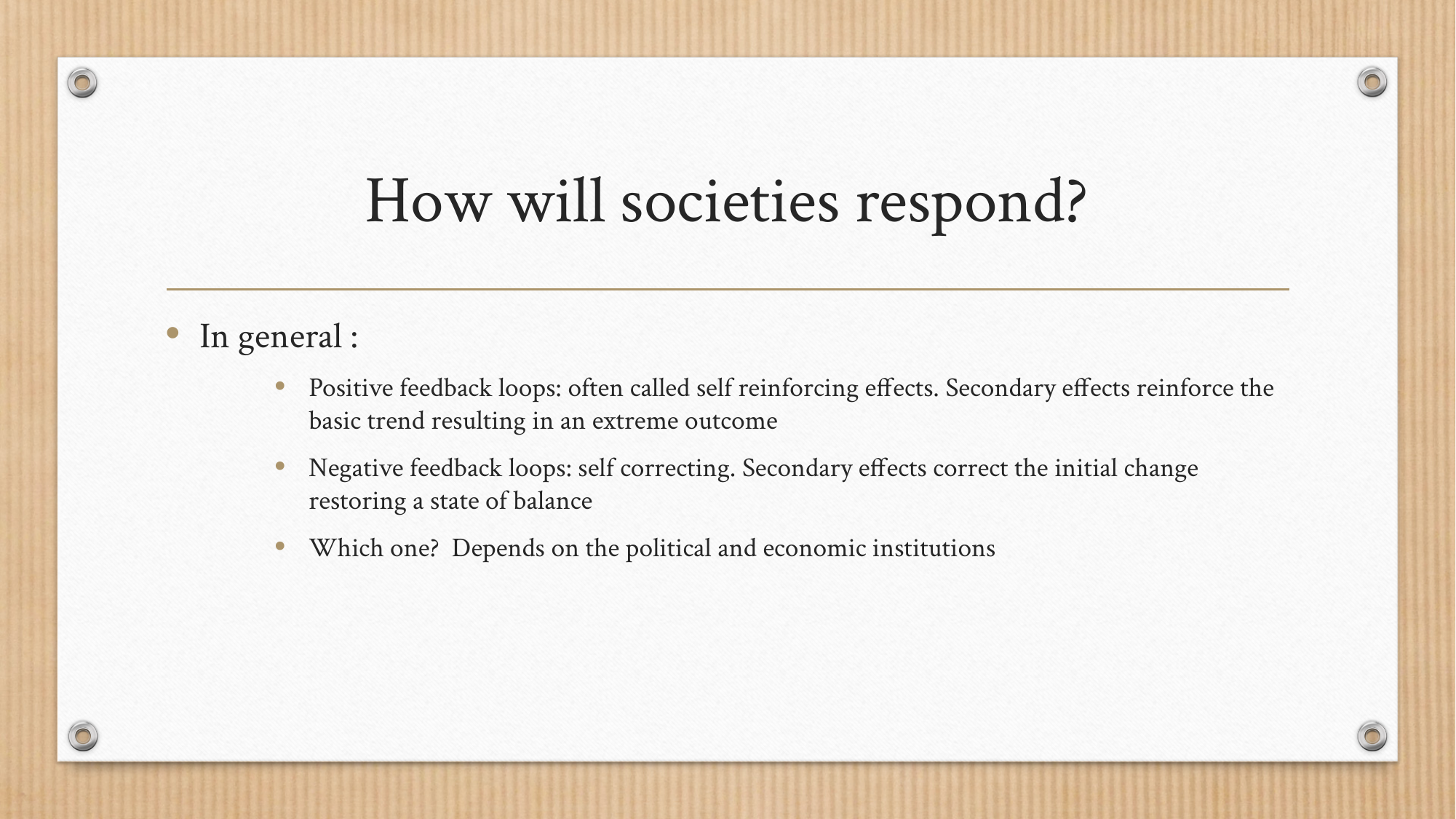

# How will societies respond?
In general :
Positive feedback loops: often called self reinforcing effects. Secondary effects reinforce the basic trend resulting in an extreme outcome
Negative feedback loops: self correcting. Secondary effects correct the initial change restoring a state of balance
Which one?  Depends on the political and economic institutions